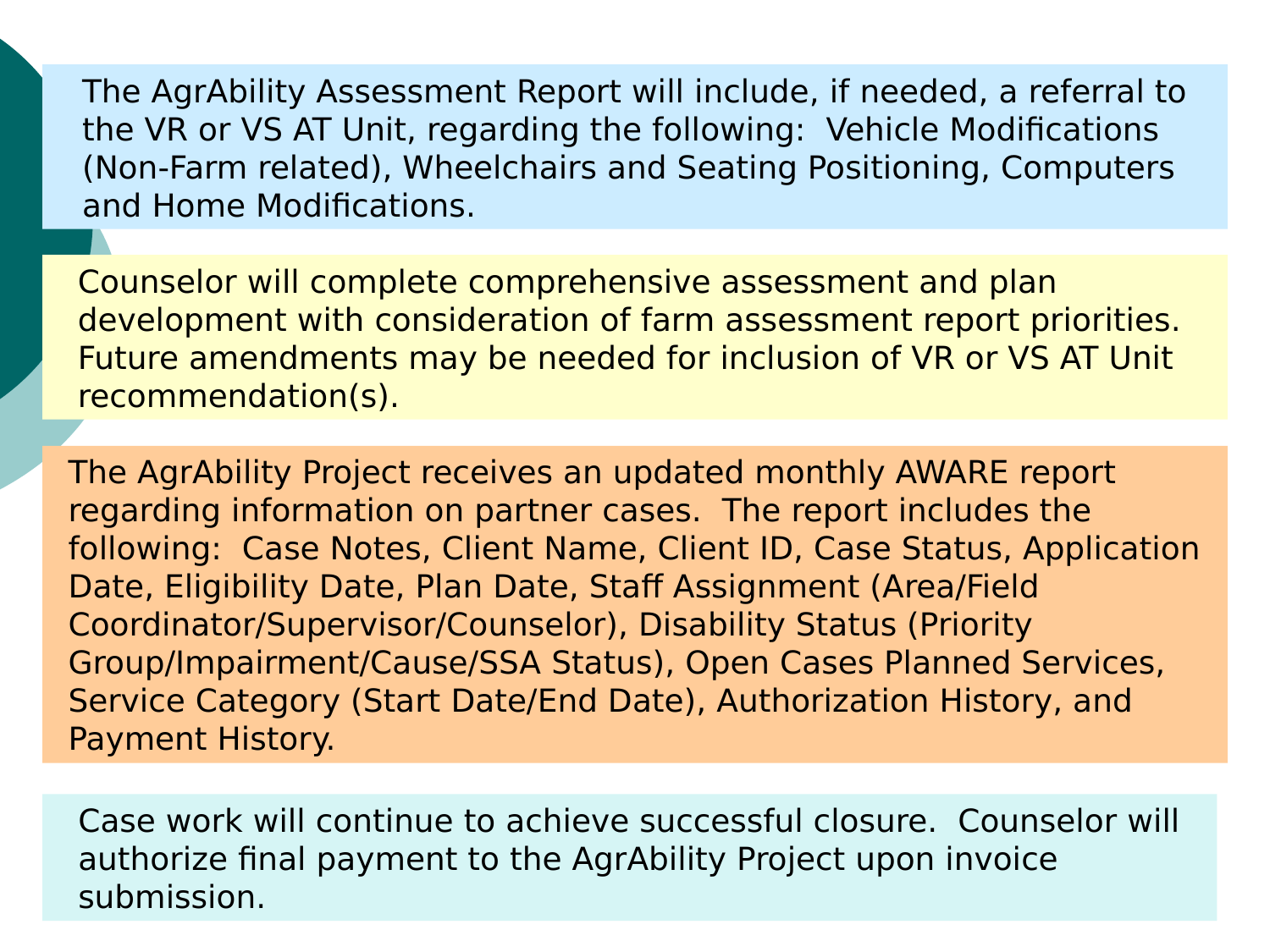

The AgrAbility Assessment Report will include, if needed, a referral to the VR or VS AT Unit, regarding the following:  Vehicle Modifications (Non-Farm related), Wheelchairs and Seating Positioning, Computers and Home Modifications.
Counselor will complete comprehensive assessment and plan development with consideration of farm assessment report priorities.  Future amendments may be needed for inclusion of VR or VS AT Unit recommendation(s).
The AgrAbility Project receives an updated monthly AWARE report regarding information on partner cases.  The report includes the following:  Case Notes, Client Name, Client ID, Case Status, Application Date, Eligibility Date, Plan Date, Staff Assignment (Area/Field Coordinator/Supervisor/Counselor), Disability Status (Priority Group/Impairment/Cause/SSA Status), Open Cases Planned Services, Service Category (Start Date/End Date), Authorization History, and Payment History.
Case work will continue to achieve successful closure.  Counselor will authorize final payment to the AgrAbility Project upon invoice submission.